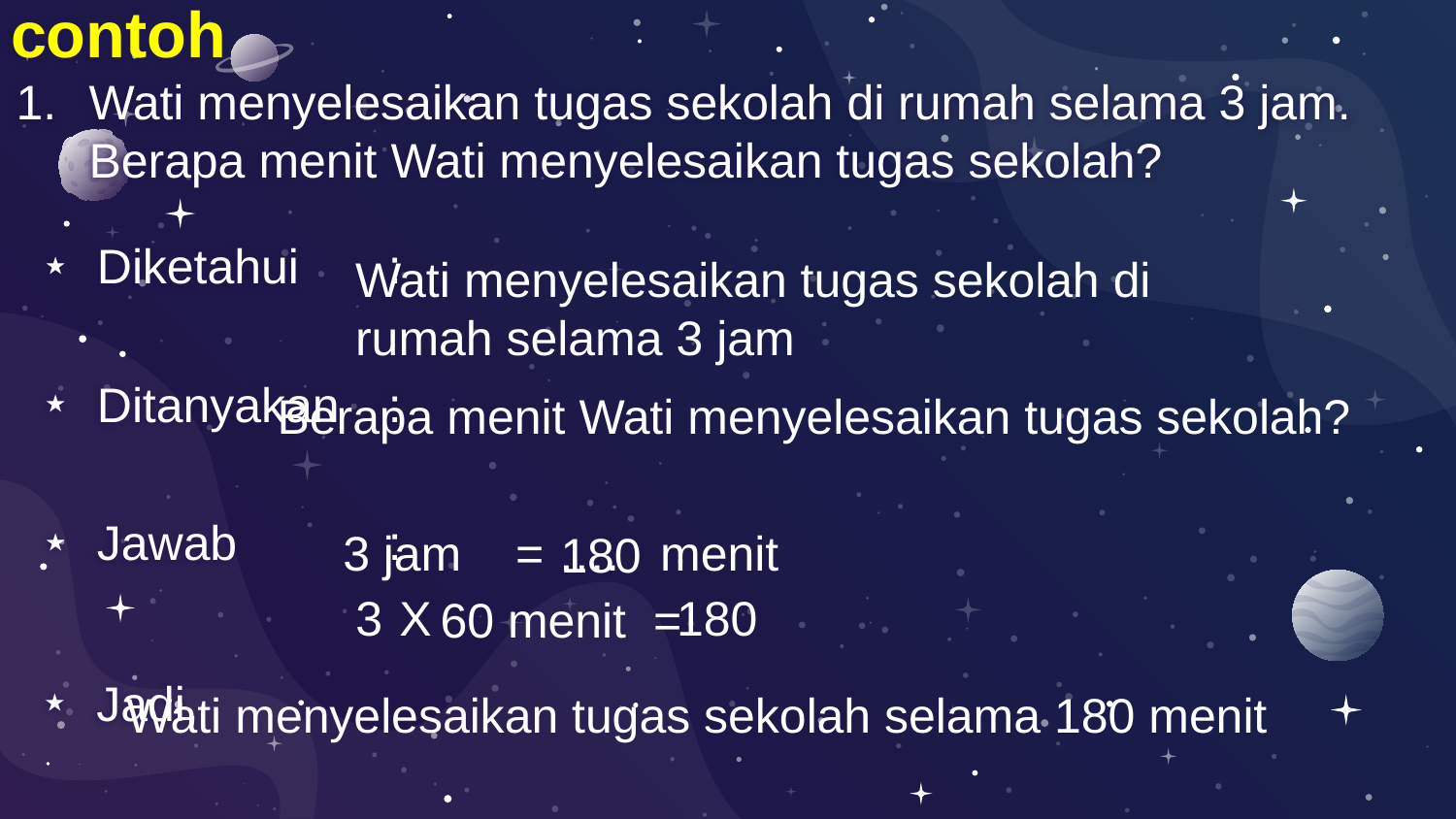

# contoh
Wati menyelesaikan tugas sekolah di rumah selama 3 jam. Berapa menit Wati menyelesaikan tugas sekolah?
Diketahui	:
Wati menyelesaikan tugas sekolah di rumah selama 3 jam
Ditanyakan	:
Berapa menit Wati menyelesaikan tugas sekolah?
Jawab  	:
3 jam 	  = ….   menit
180
180
3
X
60 menit  =
Jadi,
Wati menyelesaikan tugas sekolah selama 180 menit